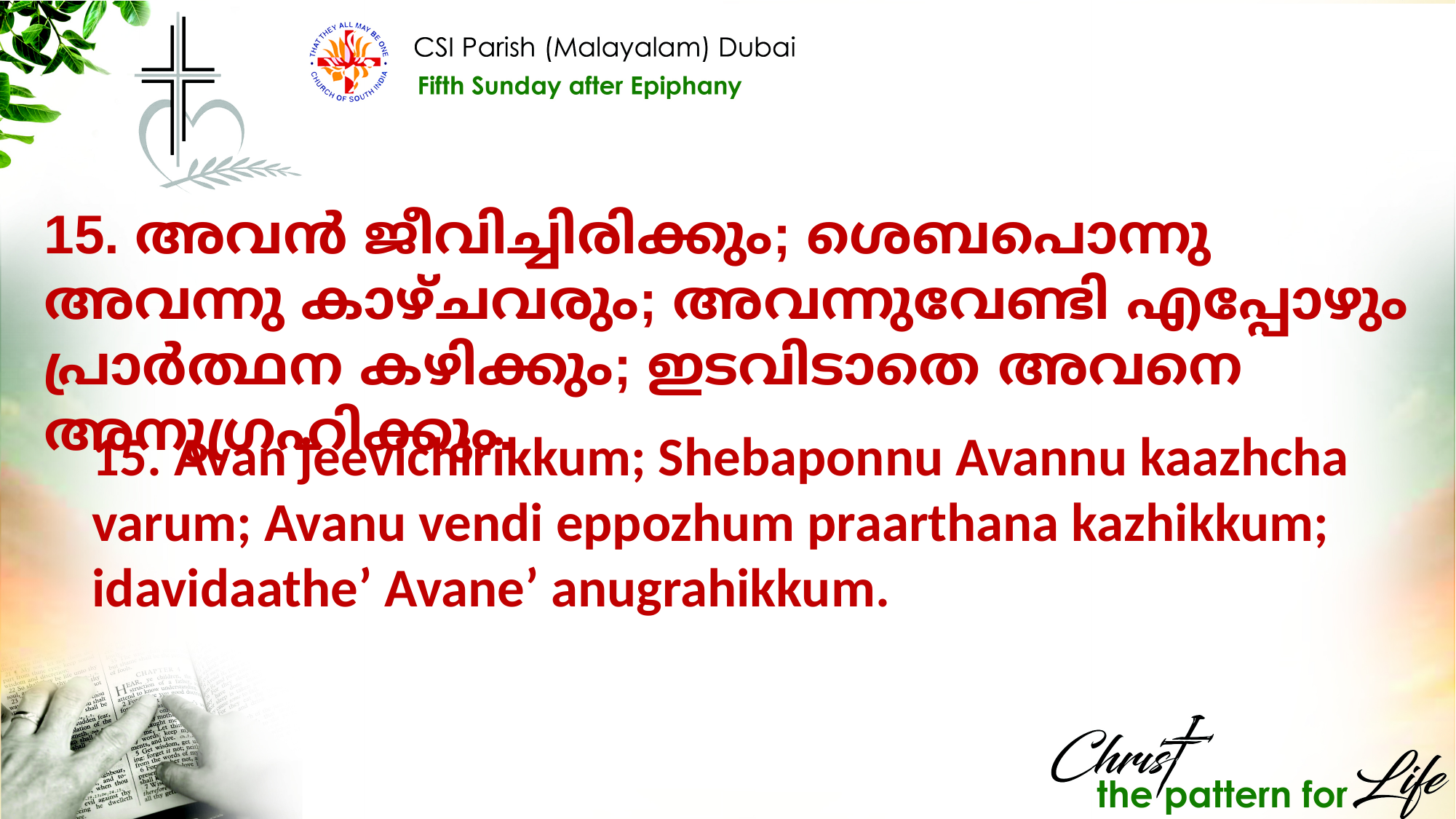

15. അവൻ ജീവിച്ചിരിക്കും; ശെബപൊന്നു അവന്നു കാഴ്ചവരും; അവന്നുവേണ്ടി എപ്പോഴും പ്രാർത്ഥന കഴിക്കും; ഇടവിടാതെ അവനെ അനുഗ്രഹിക്കും.
15. Avan jeevichirikkum; Shebaponnu Avannu kaazhcha varum; Avanu vendi eppozhum praarthana kazhikkum; idavidaathe’ Avane’ anugrahikkum.